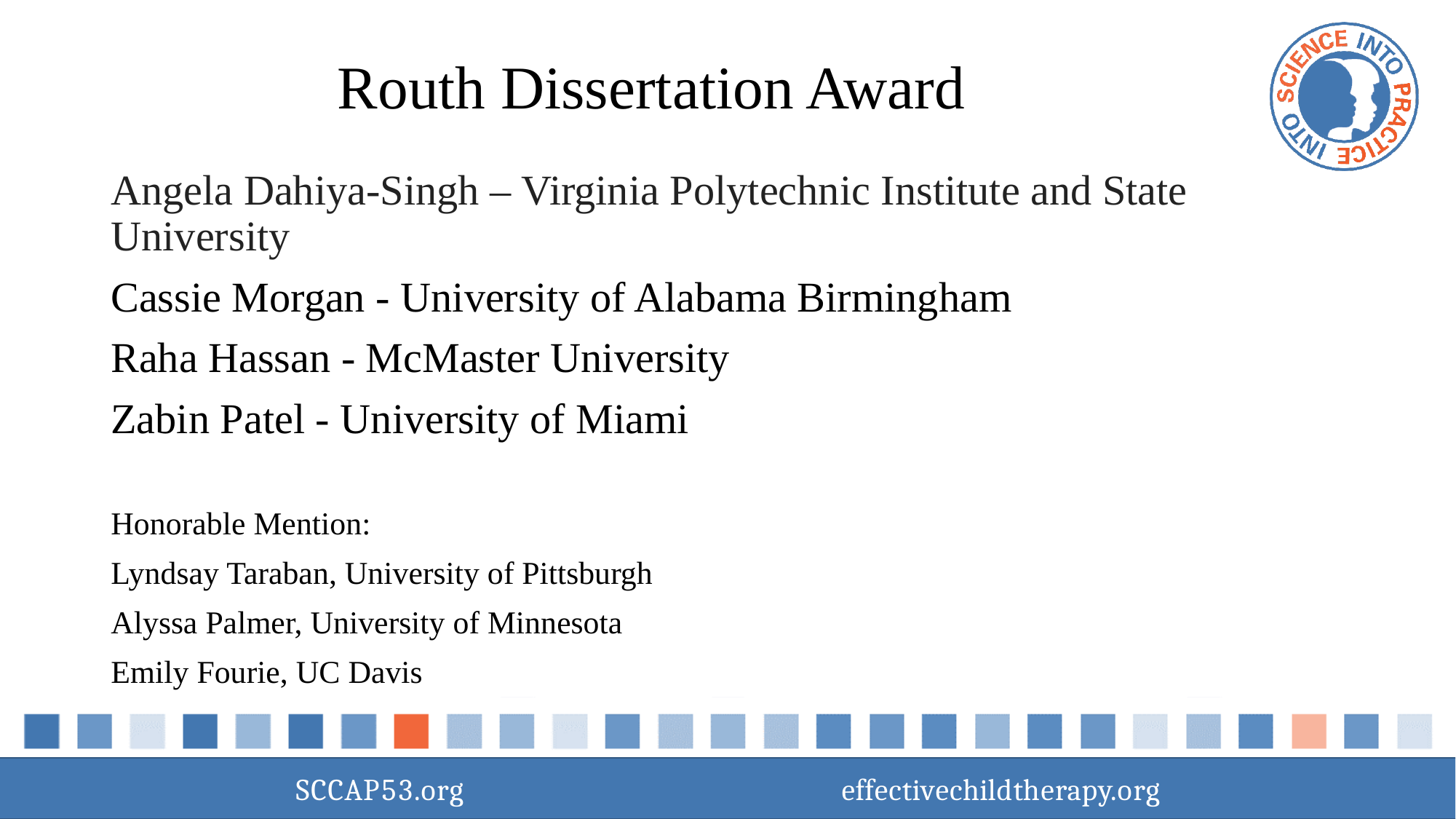

# Routh Dissertation Award

Angela Dahiya-Singh – Virginia Polytechnic Institute and State University
Cassie Morgan - University of Alabama Birmingham
Raha Hassan - McMaster University
Zabin Patel - University of Miami

Honorable Mention:
Lyndsay Taraban, University of Pittsburgh
Alyssa Palmer, University of Minnesota
Emily Fourie, UC Davis